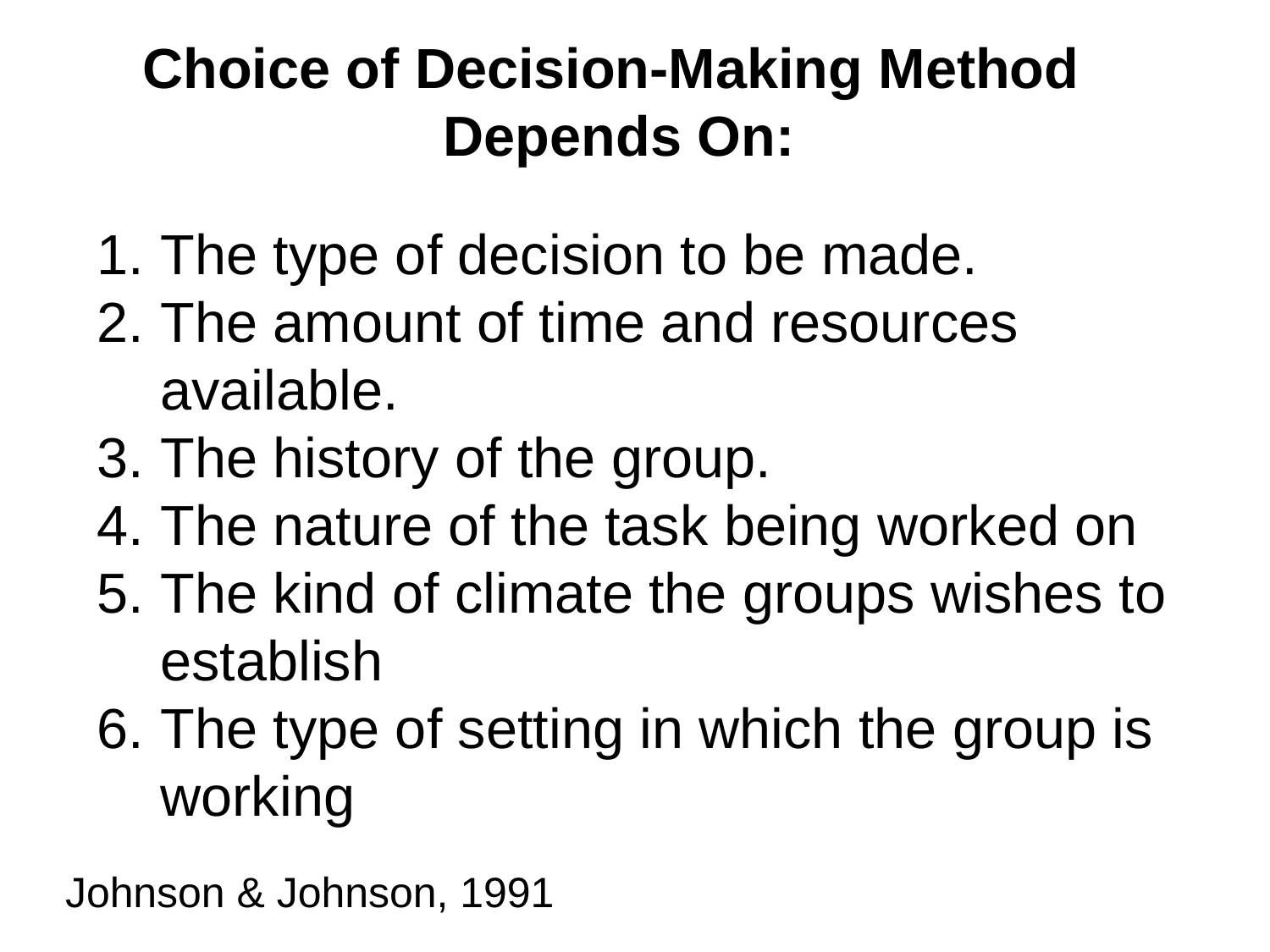

Choice of Decision-Making Method
Depends On:

1.	The type of decision to be made.
2.	The amount of time and resources available.
The history of the group.
The nature of the task being worked on
The kind of climate the groups wishes to establish
The type of setting in which the group is working

Johnson & Johnson, 1991